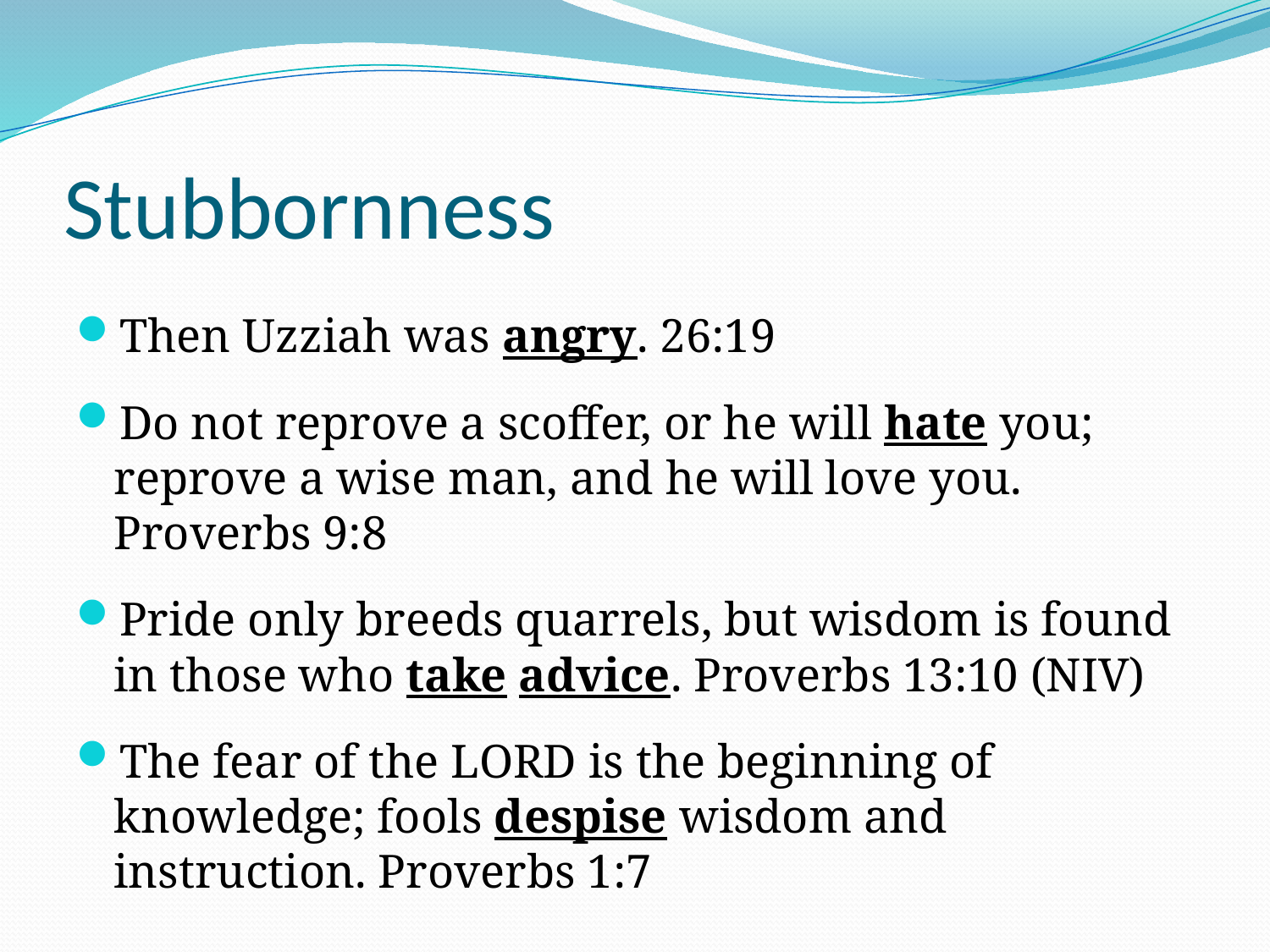

# Stubbornness
Then Uzziah was angry. 26:19
Do not reprove a scoffer, or he will hate you; reprove a wise man, and he will love you. Proverbs 9:8
Pride only breeds quarrels, but wisdom is found in those who take advice. Proverbs 13:10 (NIV)
The fear of the LORD is the beginning of knowledge; fools despise wisdom and instruction. Proverbs 1:7